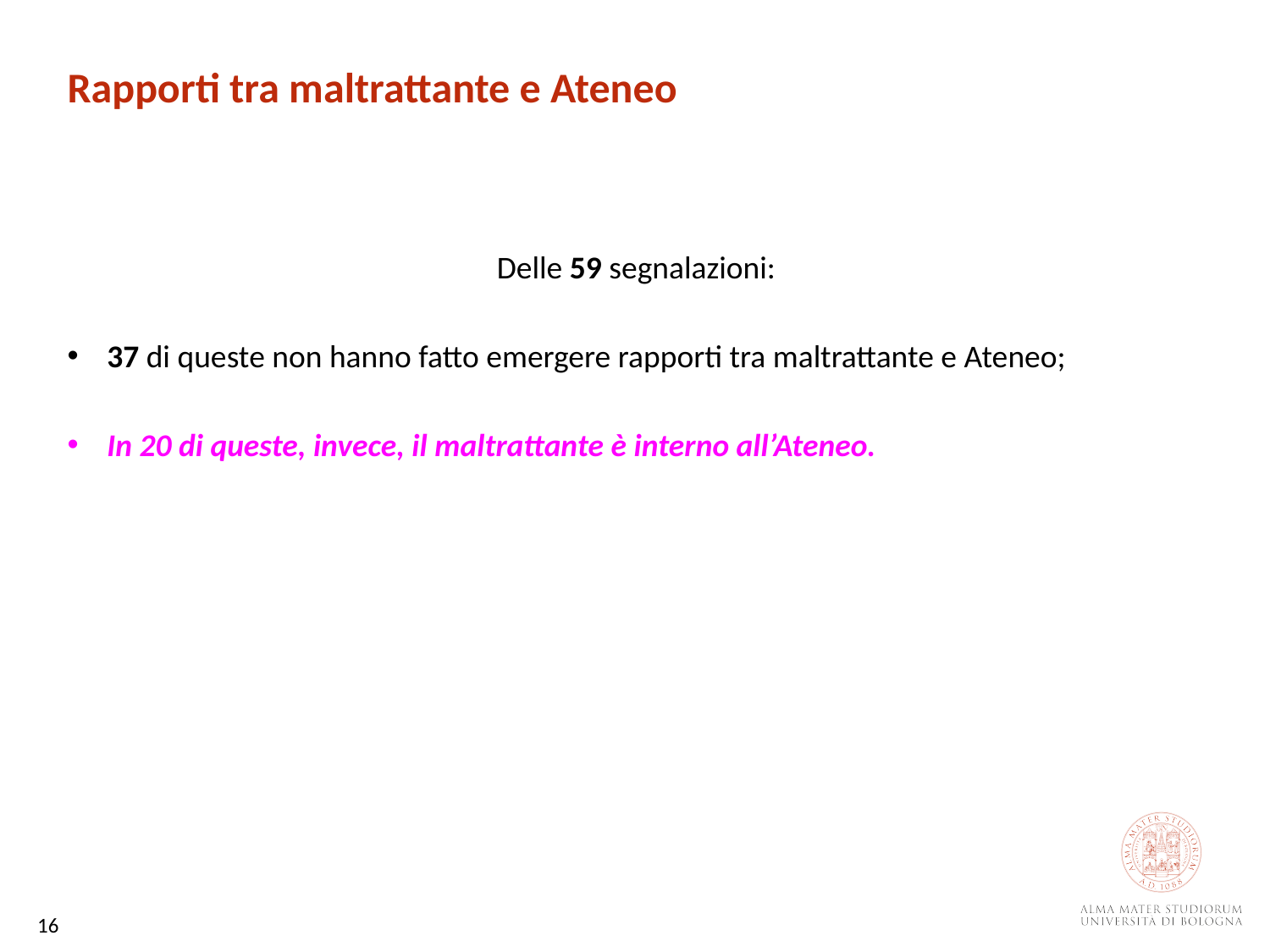

Rapporti tra maltrattante e Ateneo

Delle 59 segnalazioni:

37 di queste non hanno fatto emergere rapporti tra maltrattante e Ateneo;

In 20 di queste, invece, il maltrattante è interno all’Ateneo.